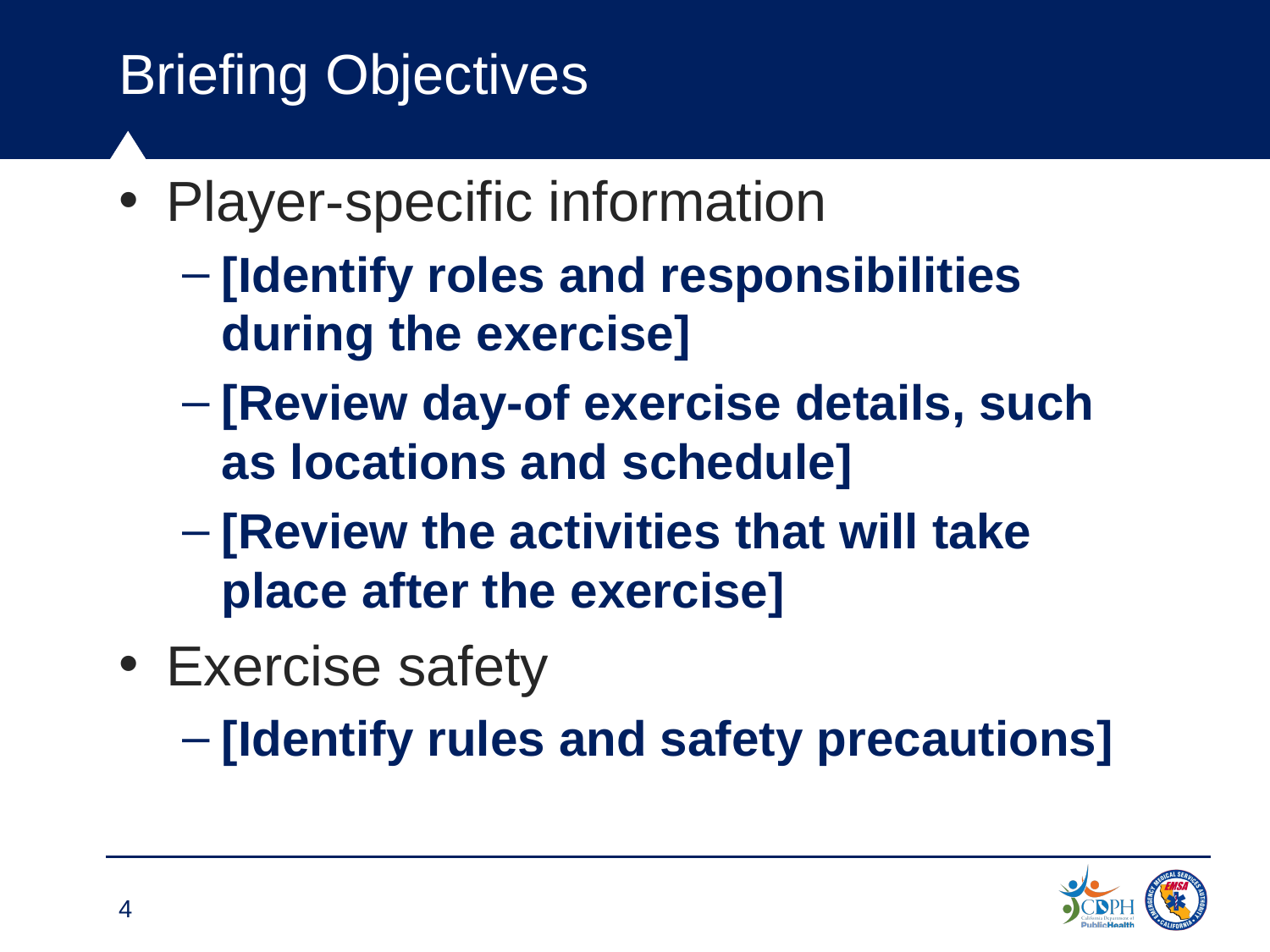

Briefing Objectives
Player-specific information
[Identify roles and responsibilities during the exercise]
[Review day-of exercise details, such as locations and schedule]
[Review the activities that will take place after the exercise]
Exercise safety
[Identify rules and safety precautions]
4